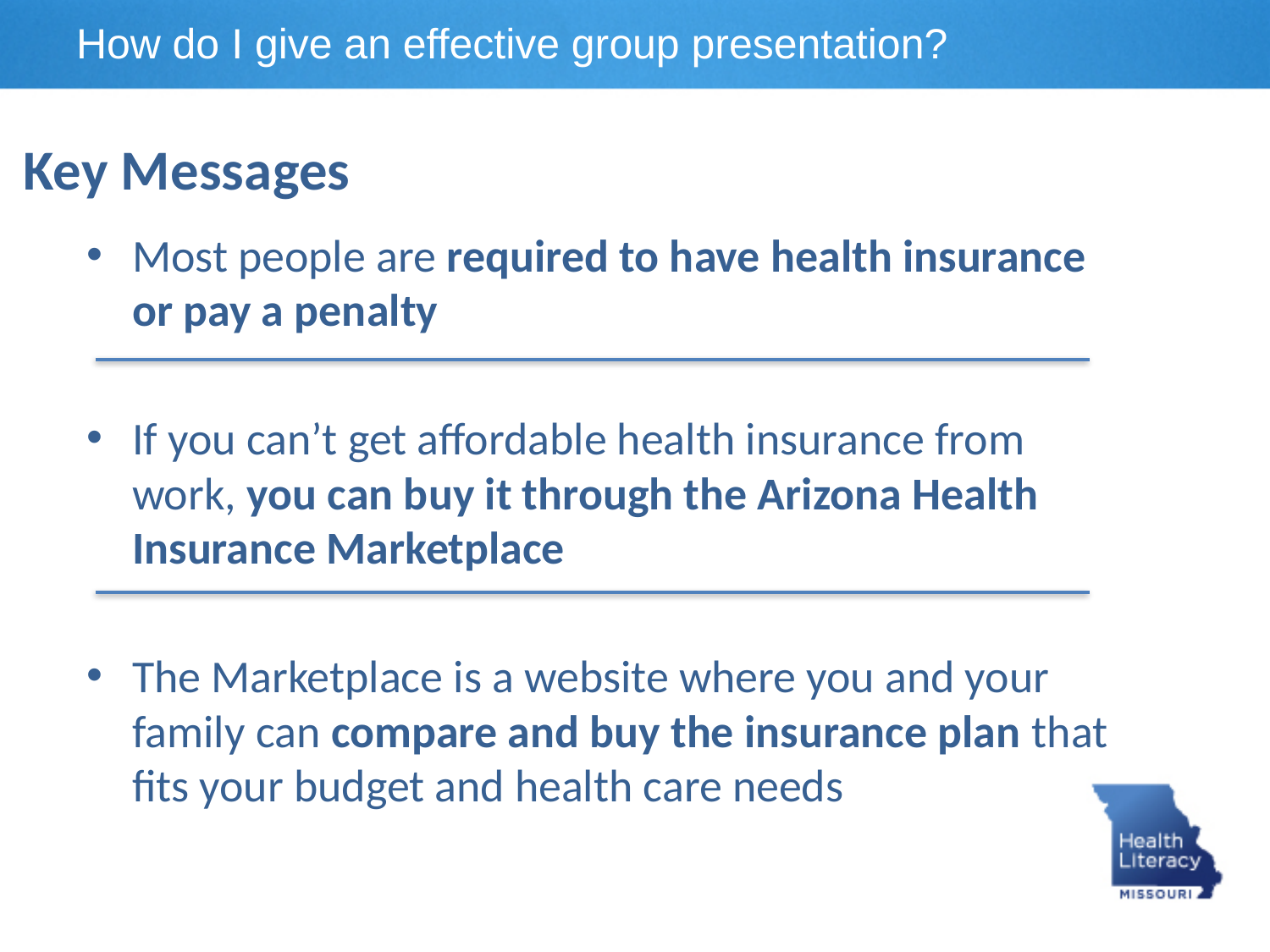

How do I give an effective group presentation?
Key Messages
Most people are required to have health insurance or pay a penalty

If you can’t get affordable health insurance from work, you can buy it through the Arizona Health Insurance Marketplace

The Marketplace is a website where you and your family can compare and buy the insurance plan that fits your budget and health care needs